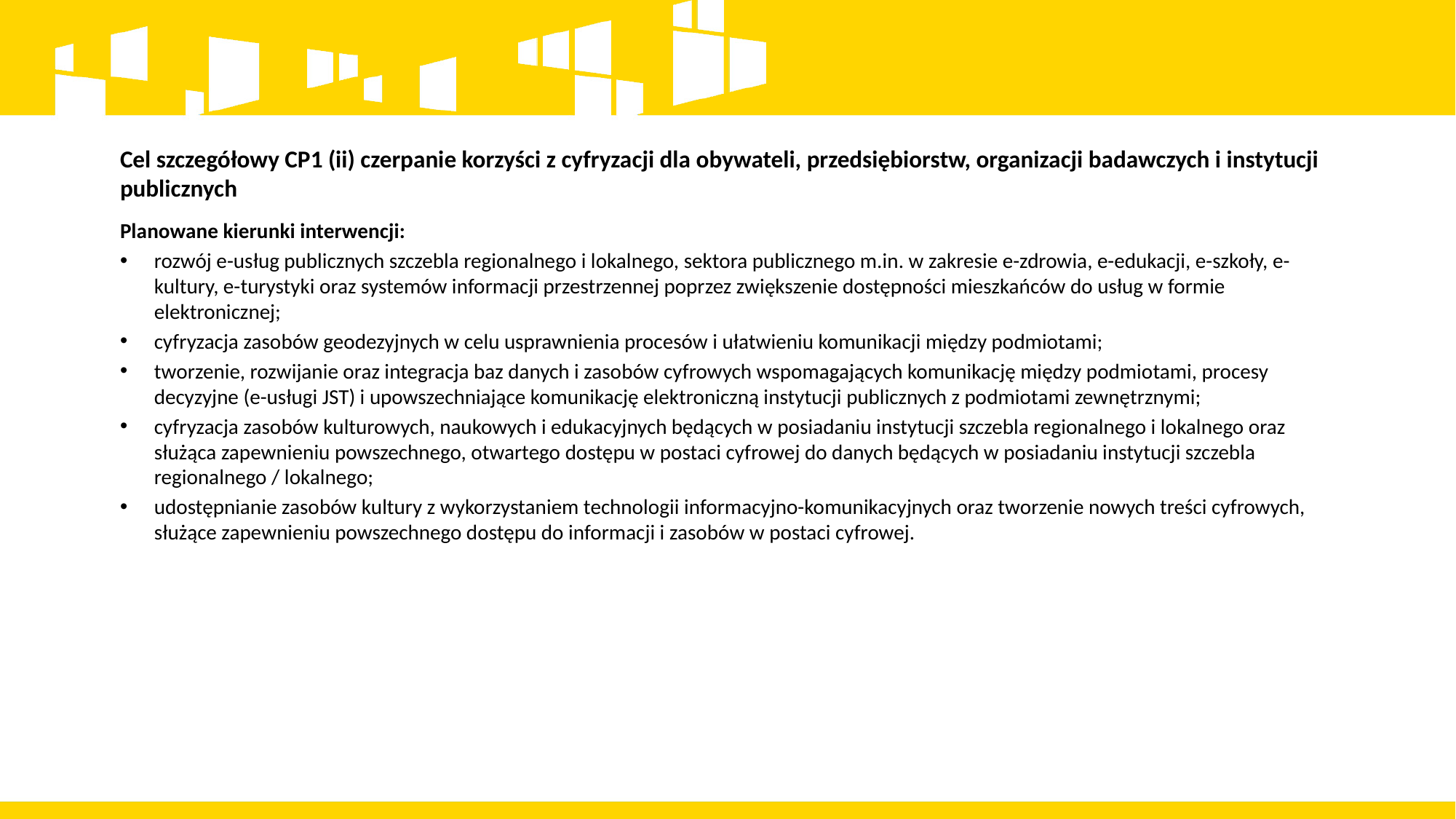

# Cel szczegółowy CP1 (ii) czerpanie korzyści z cyfryzacji dla obywateli, przedsiębiorstw, organizacji badawczych i instytucji publicznych
Planowane kierunki interwencji:
rozwój e-usług publicznych szczebla regionalnego i lokalnego, sektora publicznego m.in. w zakresie e-zdrowia, e-edukacji, e-szkoły, e-kultury, e-turystyki oraz systemów informacji przestrzennej poprzez zwiększenie dostępności mieszkańców do usług w formie elektronicznej;
cyfryzacja zasobów geodezyjnych w celu usprawnienia procesów i ułatwieniu komunikacji między podmiotami;
tworzenie, rozwijanie oraz integracja baz danych i zasobów cyfrowych wspomagających komunikację między podmiotami, procesy decyzyjne (e-usługi JST) i upowszechniające komunikację elektroniczną instytucji publicznych z podmiotami zewnętrznymi;
cyfryzacja zasobów kulturowych, naukowych i edukacyjnych będących w posiadaniu instytucji szczebla regionalnego i lokalnego oraz służąca zapewnieniu powszechnego, otwartego dostępu w postaci cyfrowej do danych będących w posiadaniu instytucji szczebla regionalnego / lokalnego;
udostępnianie zasobów kultury z wykorzystaniem technologii informacyjno-komunikacyjnych oraz tworzenie nowych treści cyfrowych, służące zapewnieniu powszechnego dostępu do informacji i zasobów w postaci cyfrowej.